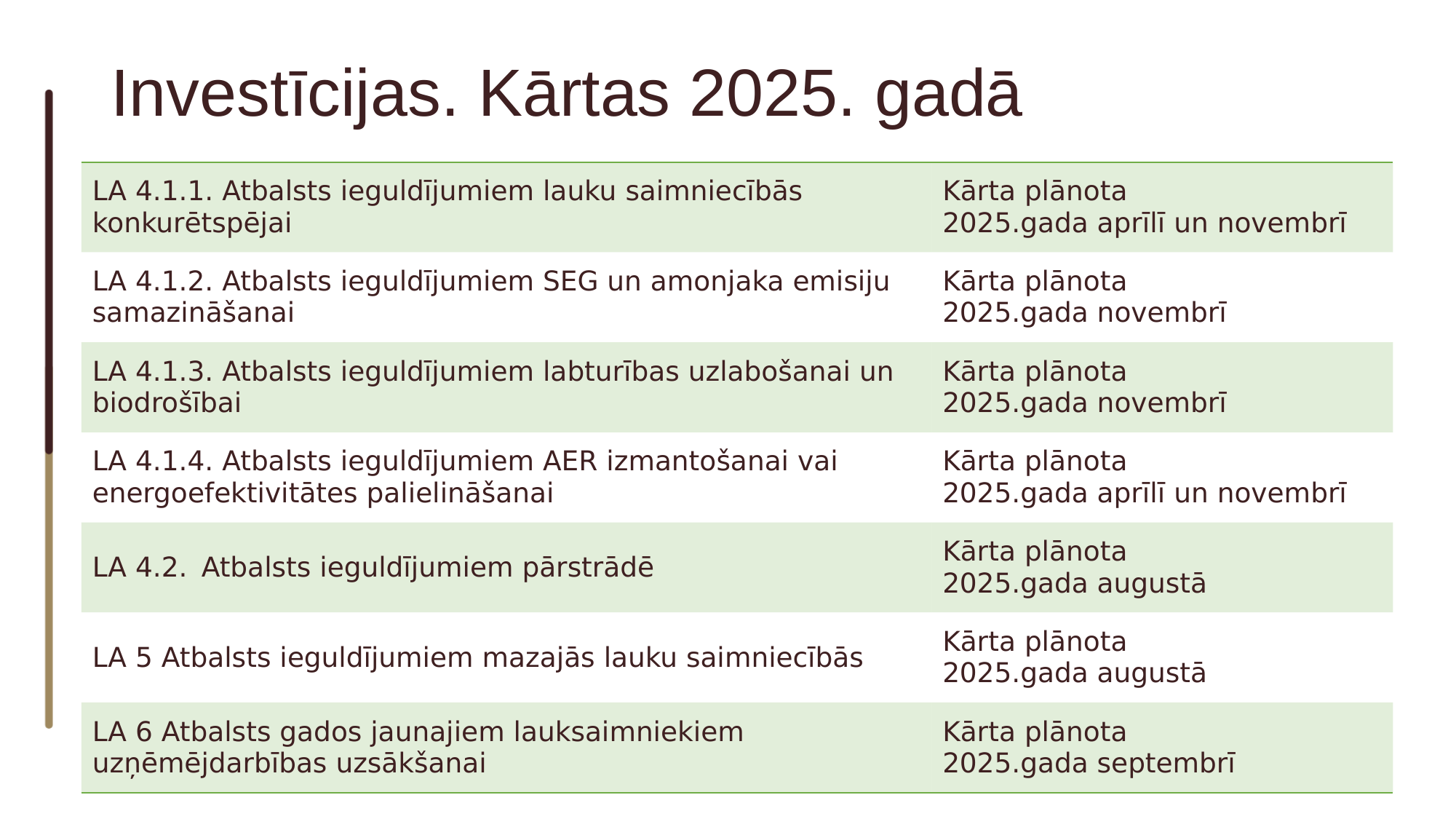

# Investīcijas. Kārtas 2025. gadā
| LA 4.1.1. Atbalsts ieguldījumiem lauku saimniecībās konkurētspējai | Kārta plānota 2025.gada aprīlī un novembrī |
| --- | --- |
| LA 4.1.2. Atbalsts ieguldījumiem SEG un amonjaka emisiju samazināšanai | Kārta plānota 2025.gada novembrī |
| LA 4.1.3. Atbalsts ieguldījumiem labturības uzlabošanai un biodrošībai | Kārta plānota 2025.gada novembrī |
| LA 4.1.4. Atbalsts ieguldījumiem AER izmantošanai vai energoefektivitātes palielināšanai | Kārta plānota 2025.gada aprīlī un novembrī |
| LA 4.2. Atbalsts ieguldījumiem pārstrādē | Kārta plānota 2025.gada augustā |
| LA 5 Atbalsts ieguldījumiem mazajās lauku saimniecībās | Kārta plānota 2025.gada augustā |
| LA 6 Atbalsts gados jaunajiem lauksaimniekiem uzņēmējdarbības uzsākšanai | Kārta plānota 2025.gada septembrī |